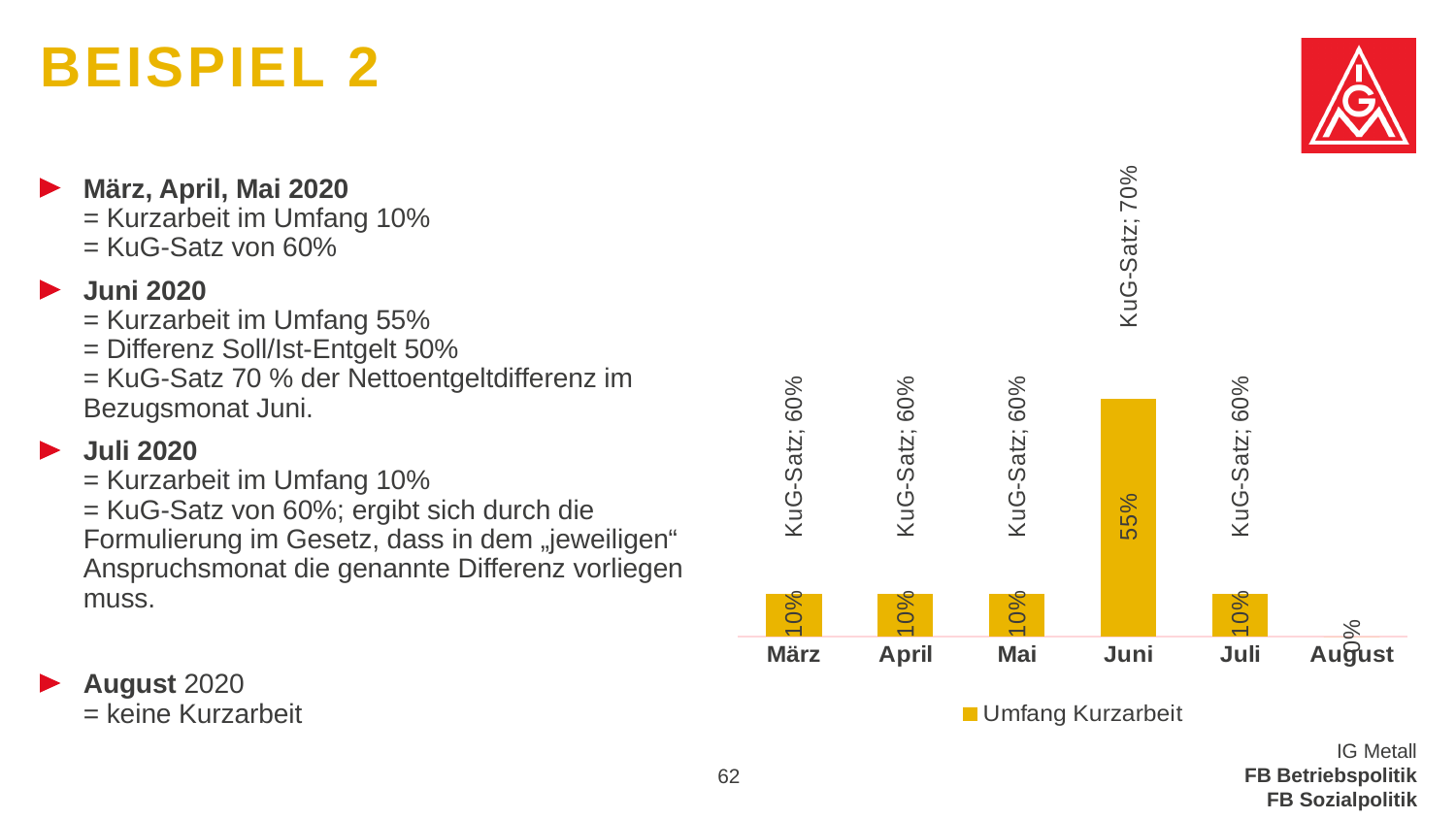

# Beispiel 2

### Chart

| Category | KuG-Satz | Umfang Kurzarbeit |
|---|---|---|
| März | 0.6 | 0.1 |
| April | 0.6 | 0.1 |
| Mai | 0.6 | 0.1 |
| Juni | 0.7 | 0.55 |
| Juli | 0.6 | 0.1 |
| August | 0.0 | 0.0 |
März, April, Mai 2020
= Kurzarbeit im Umfang 10%
= KuG-Satz von 60%
Juni 2020
= Kurzarbeit im Umfang 55%
= Differenz Soll/Ist-Entgelt 50%
= KuG-Satz 70 % der Nettoentgeltdifferenz im Bezugsmonat Juni.
Juli 2020
= Kurzarbeit im Umfang 10%
= KuG-Satz von 60%; ergibt sich durch die Formulierung im Gesetz, dass in dem „jeweiligen“ Anspruchsmonat die genannte Differenz vorliegen muss.

August 2020
= keine Kurzarbeit